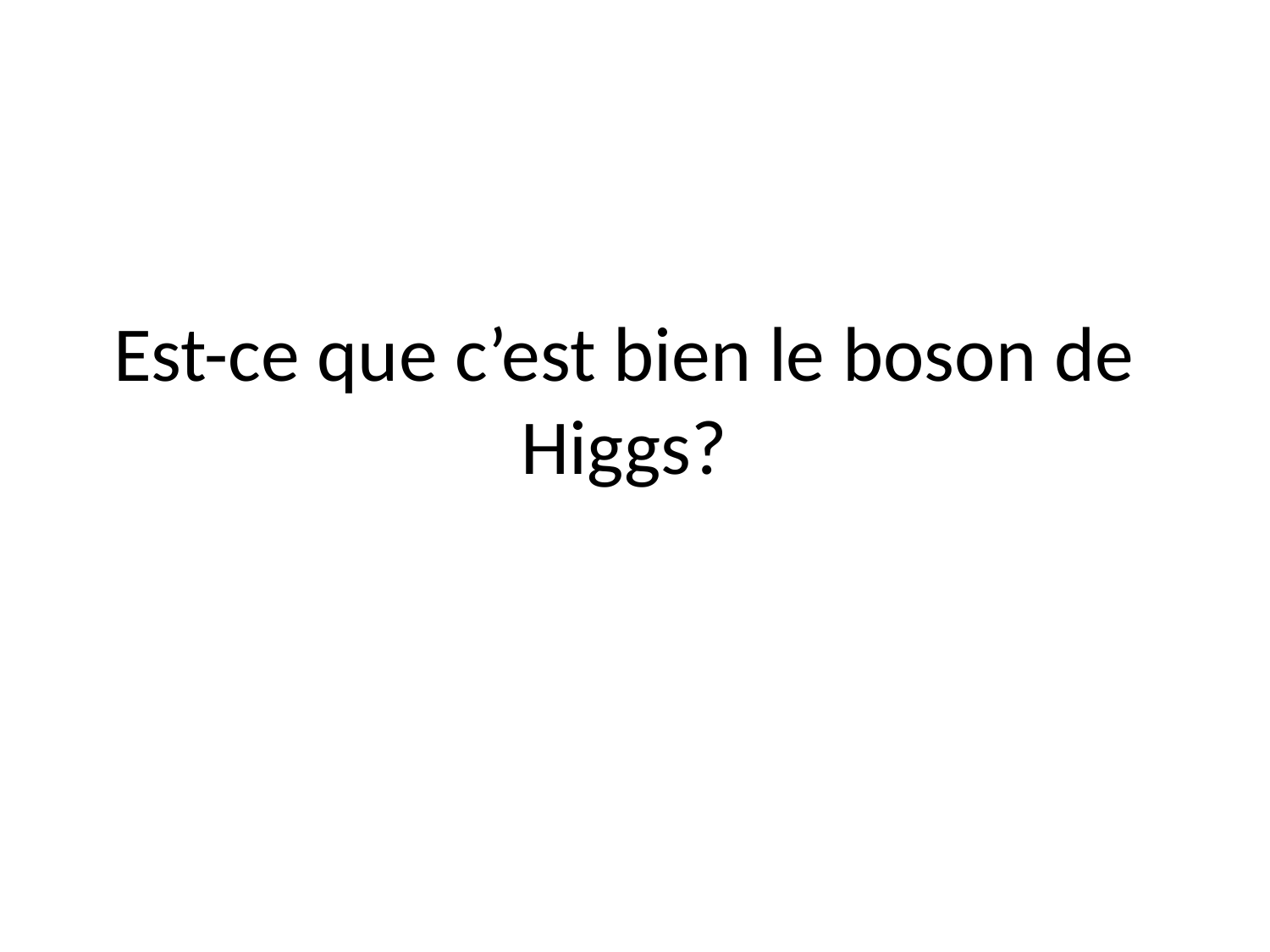

# Est-ce que c’est bien le boson de Higgs?